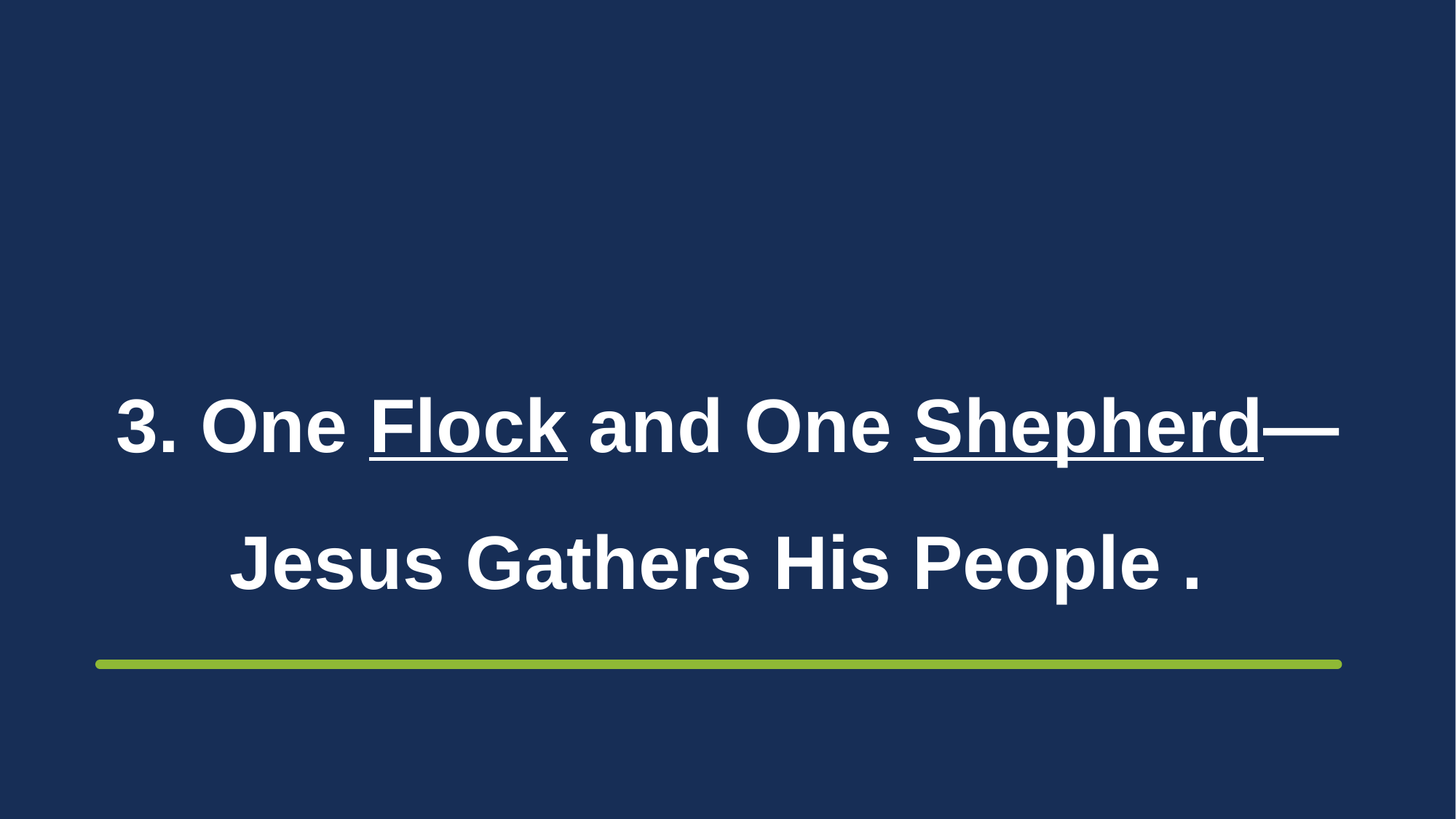

# 3. One Flock and One Shepherd—Jesus Gathers His People .